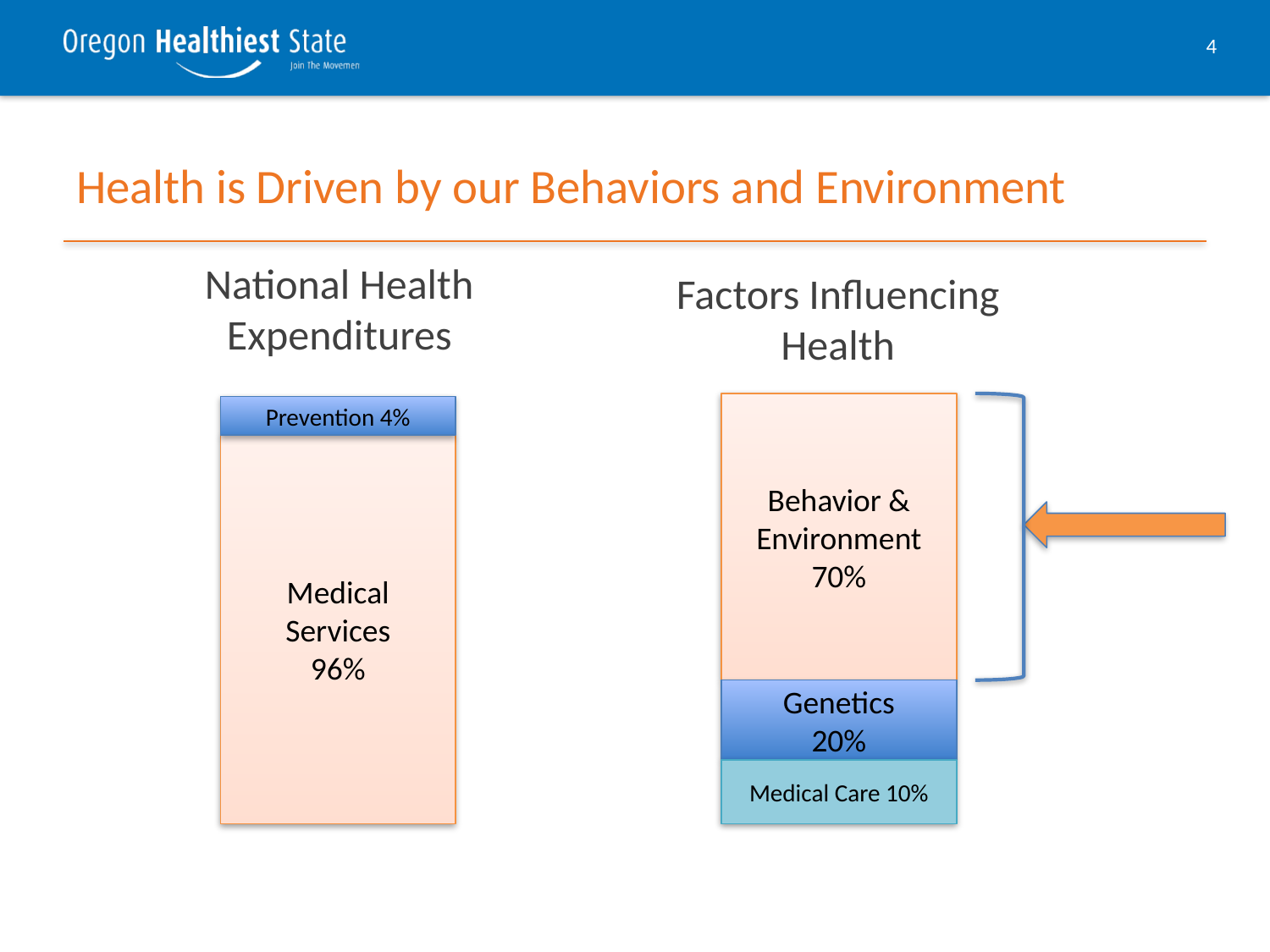

4
# Health is Driven by our Behaviors and Environment
National Health Expenditures
Factors Influencing Health
Behavior & Environment
70%

Prevention 4%
Medical Services
96%

Genetics
20%
Medical Care 10%